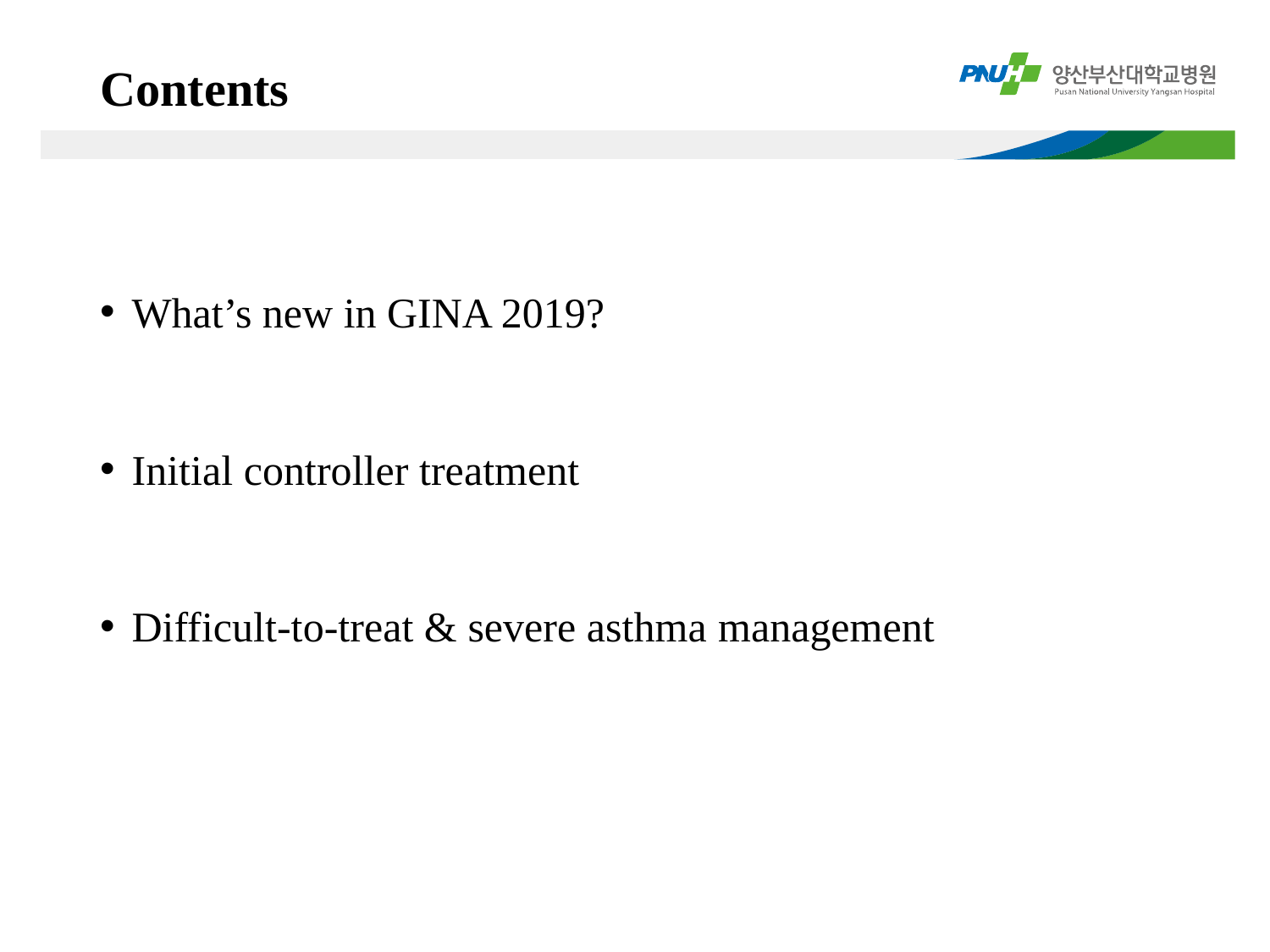

# Contents

What’s new in GINA 2019?

Initial controller treatment

Difficult-to-treat & severe asthma management